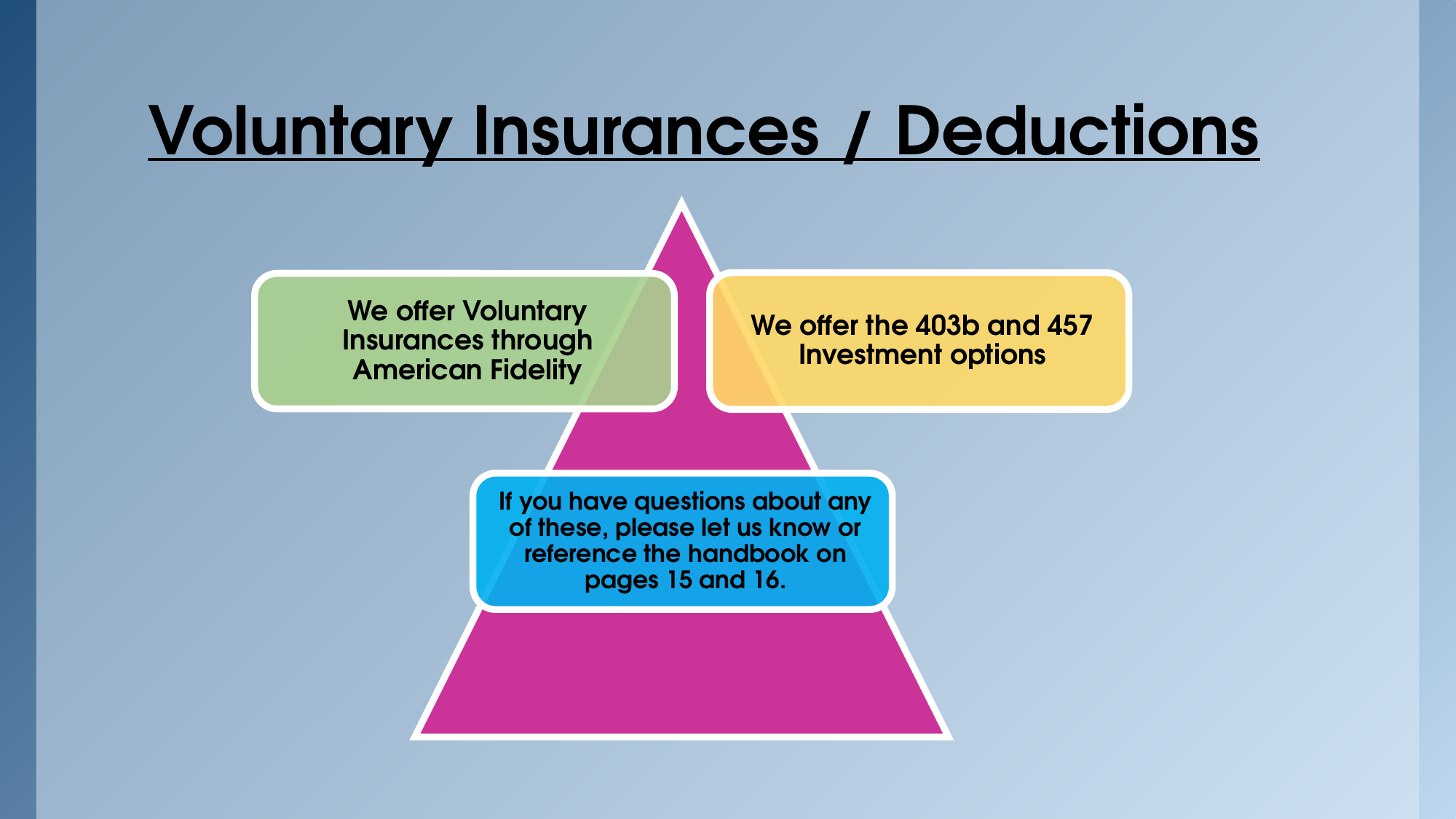

# Voluntary Insurances / Deductions
We offer Voluntary Insurances through American Fidelity
We offer the 403b and 457 Investment options
If you have questions about any of these, please let us know or reference the handbook on pages 15 and 16.